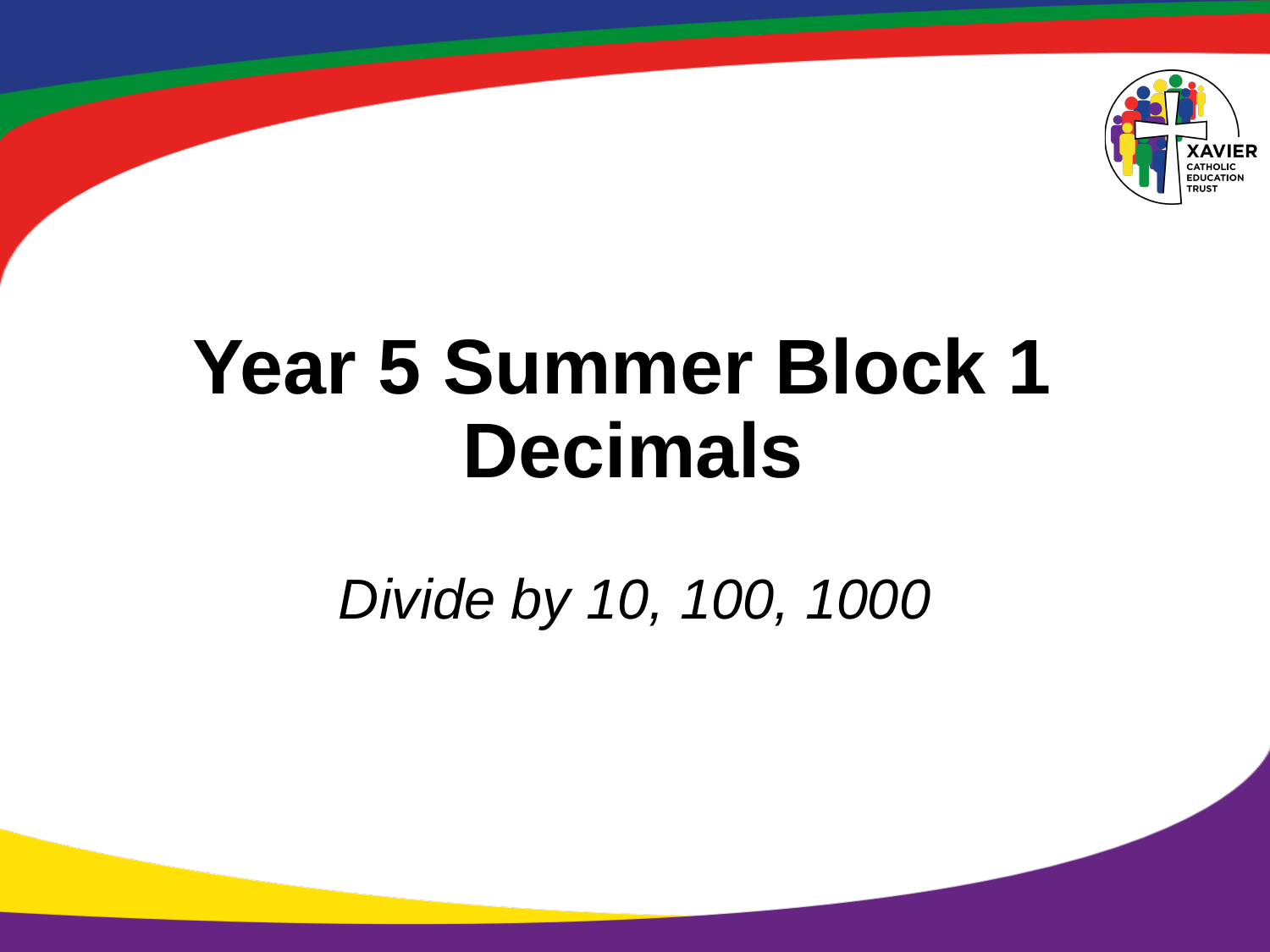

# Year 5 Summer Block 1 Decimals
Divide by 10, 100, 1000